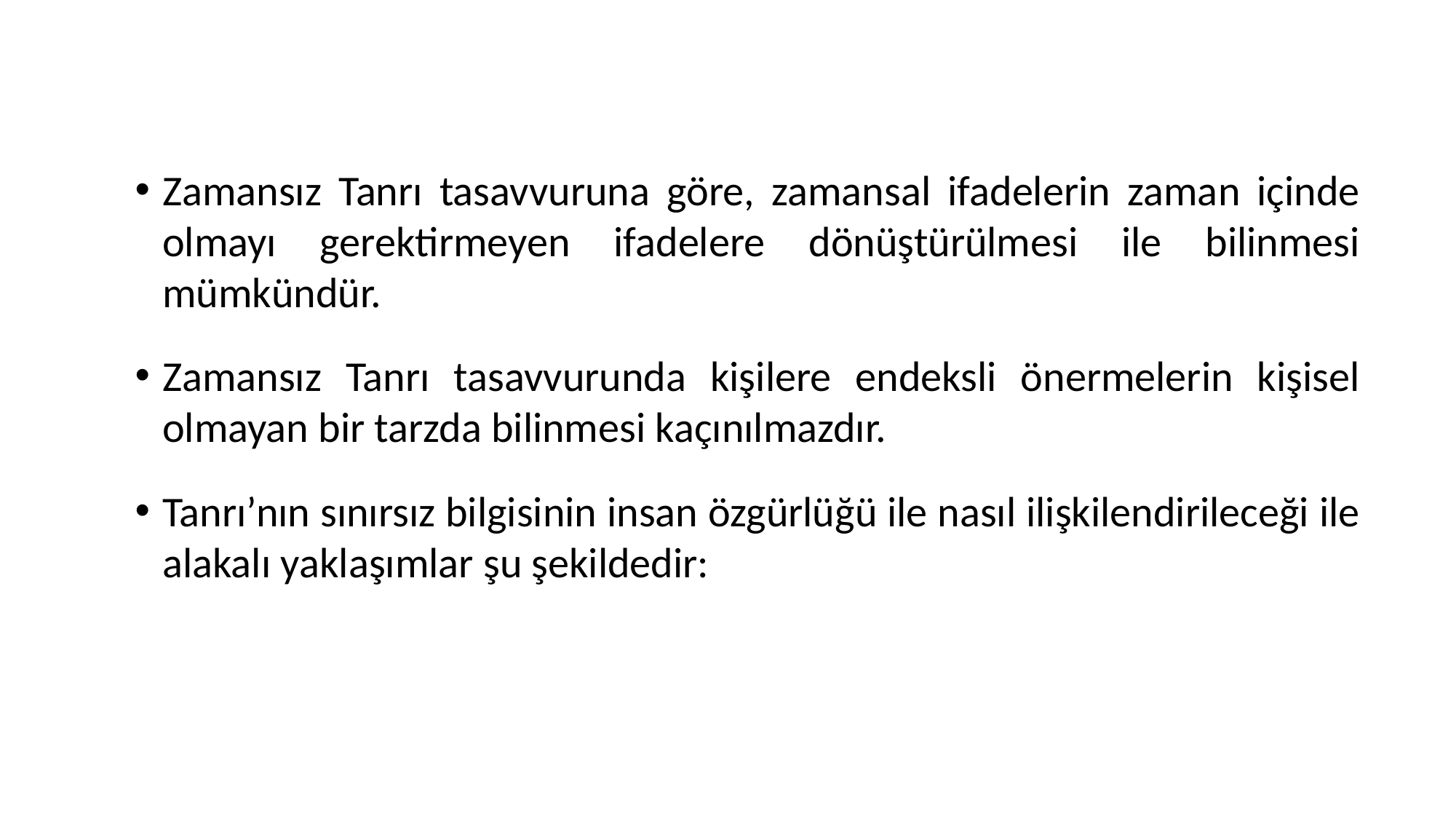

Zamansız Tanrı tasavvuruna göre, zamansal ifadelerin zaman içinde olmayı gerektirmeyen ifadelere dönüştürülmesi ile bilinmesi mümkündür.
Zamansız Tanrı tasavvurunda kişilere endeksli önermelerin kişisel olmayan bir tarzda bilinmesi kaçınılmazdır.
Tanrı’nın sınırsız bilgisinin insan özgürlüğü ile nasıl ilişkilendirileceği ile alakalı yaklaşımlar şu şekildedir: